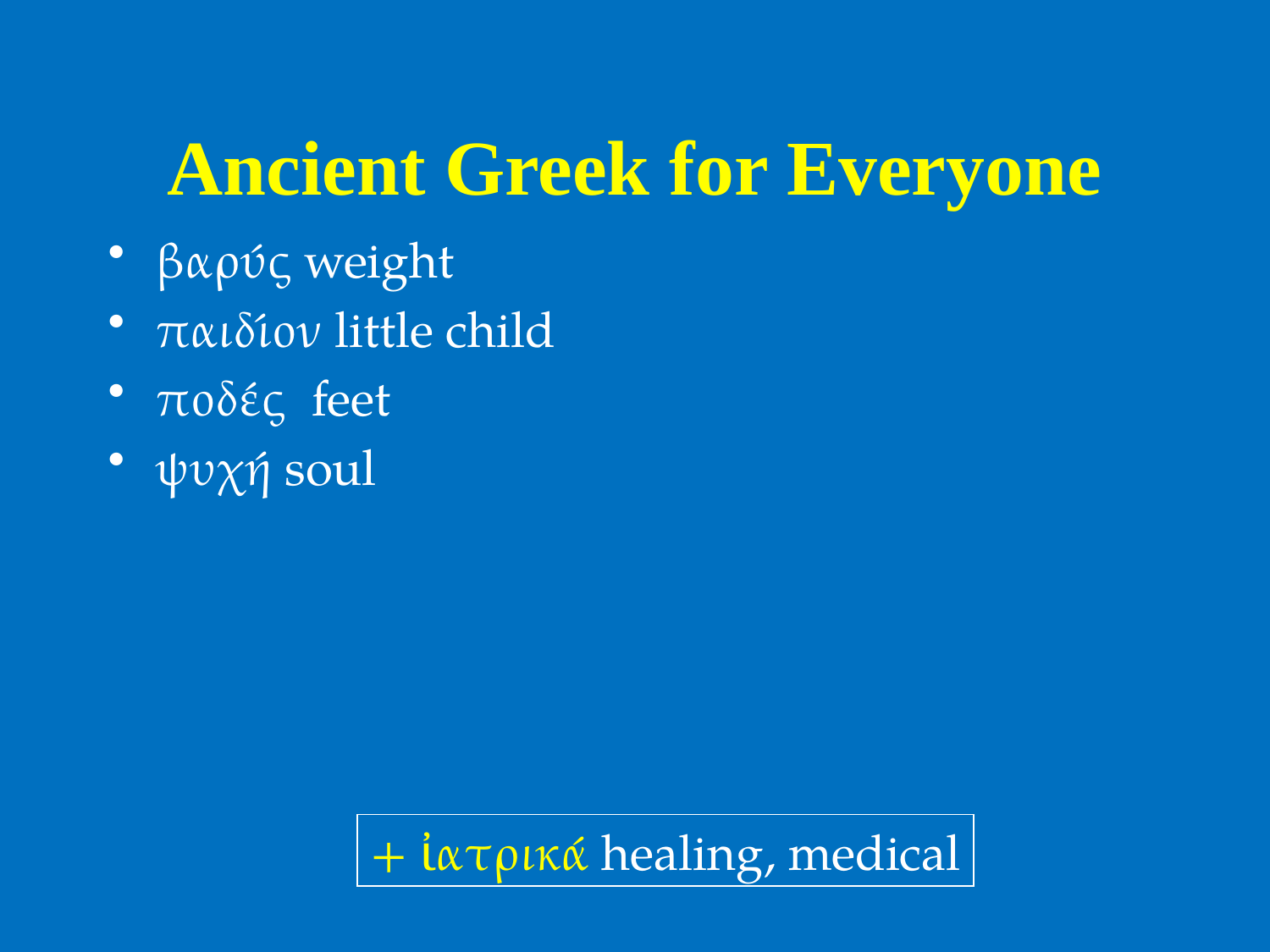

# Ancient Greek for Everyone
βαρύς weight
παιδίον little child
ποδές  feet
ψυχή soul

+ ἰατρικά healing, medical